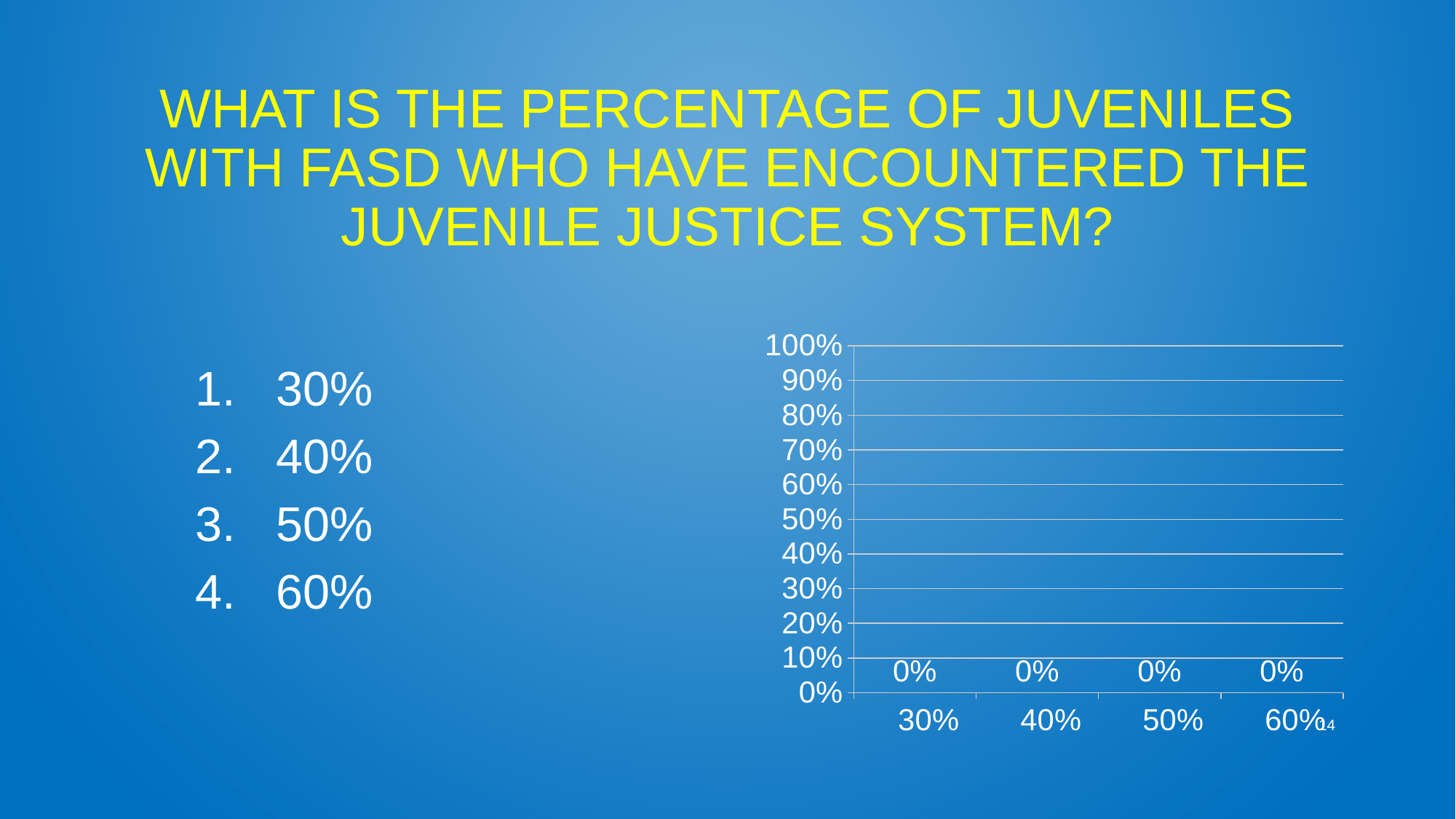

# What is the percentage of Juveniles with FASD who haVE encountered the juvenile justice system?

### Chart

| Category | 005 |
|---|---|
|    30% | 0.0 |
|    40% | 0.0 |
|    50% | 0.0 |
|    60% | 0.0 |
   30%
   40%
   50%
   60%
14